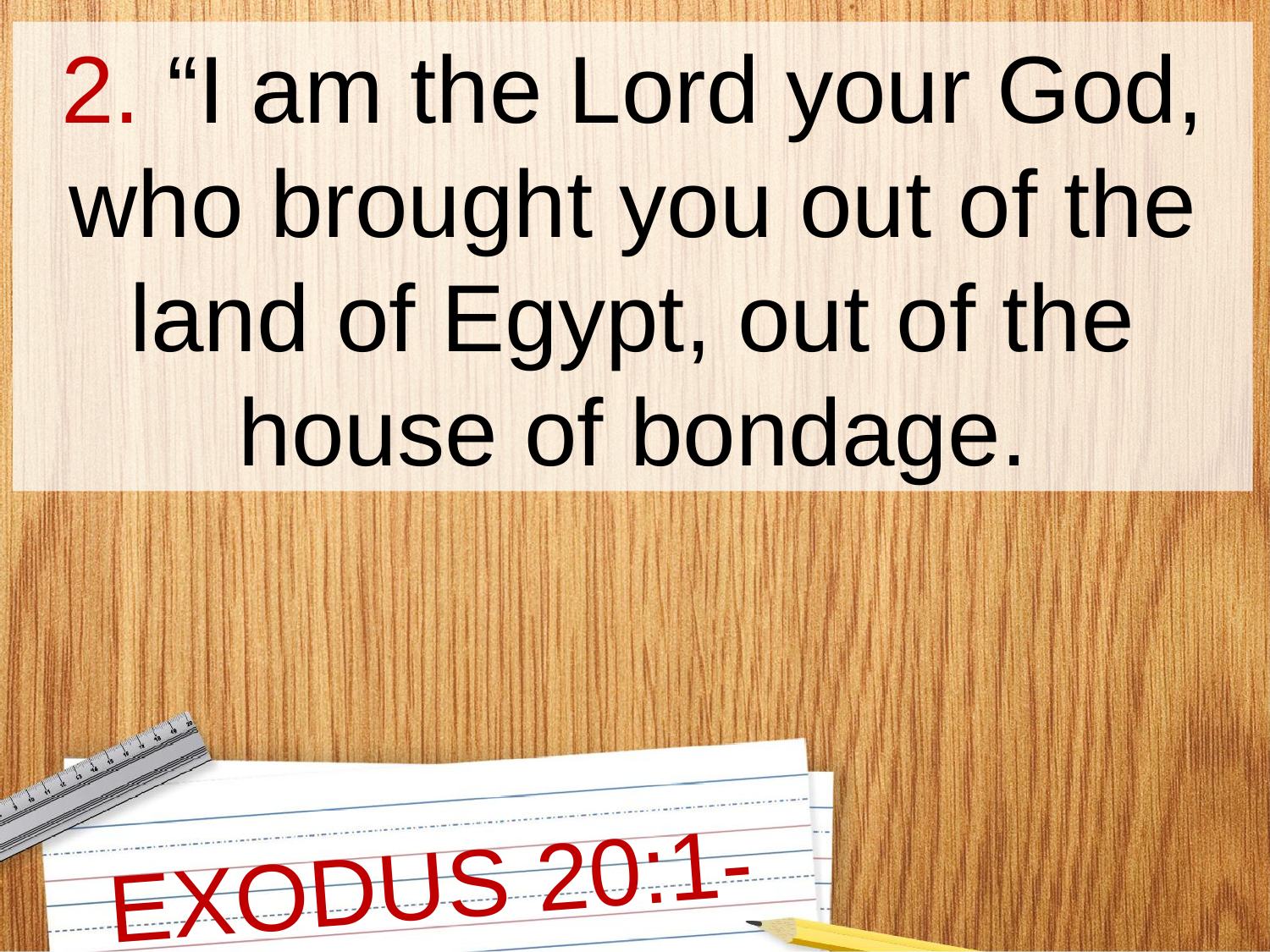

2. “I am the Lord your God, who brought you out of the land of Egypt, out of the house of bondage.
EXODUS 20:1-11